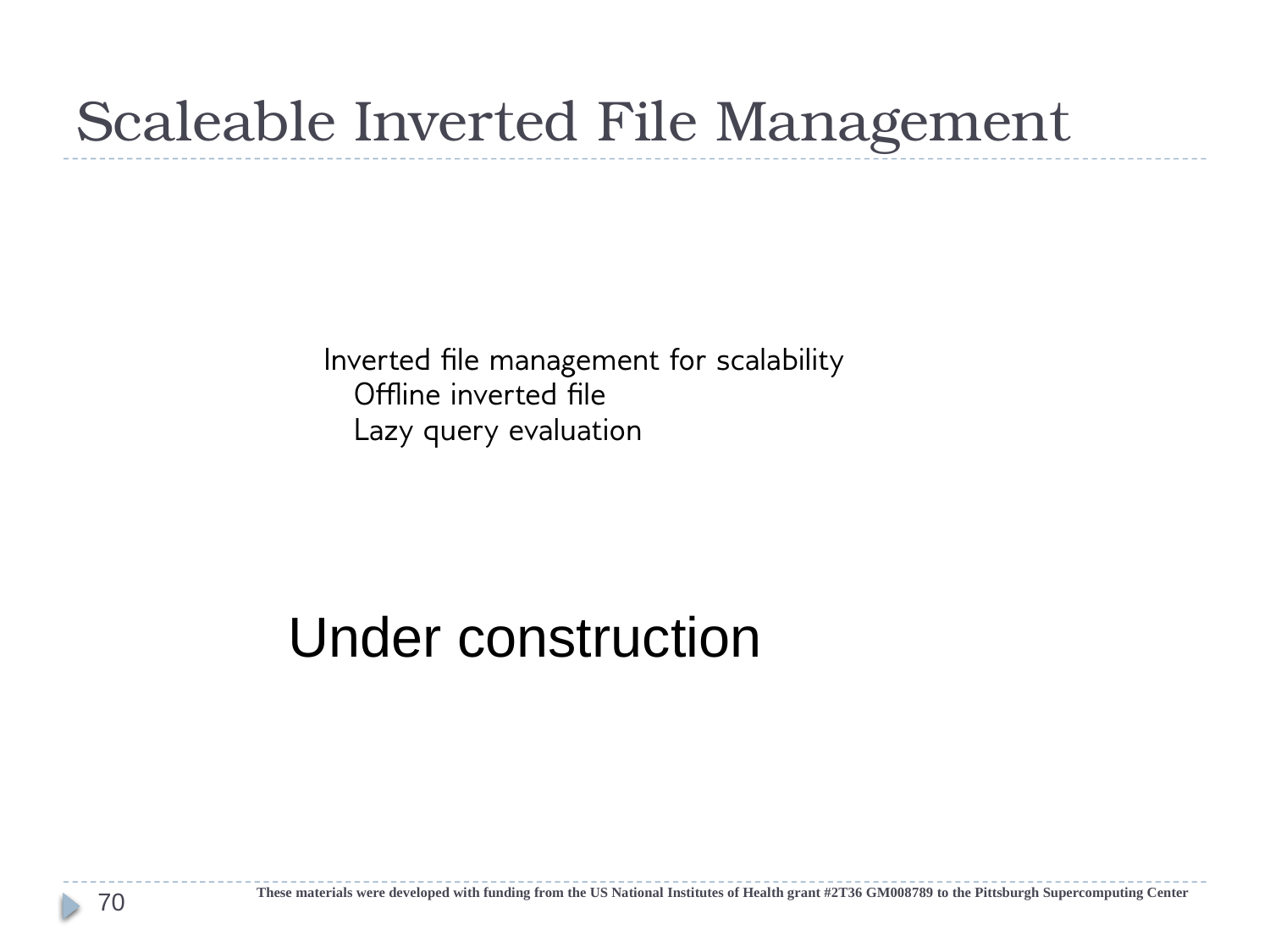

# Scaleable Inverted File Management
Inverted file management for scalability
Offline inverted file
Lazy query evaluation
Under construction
These materials were developed with funding from the US National Institutes of Health grant #2T36 GM008789 to the Pittsburgh Supercomputing Center
70